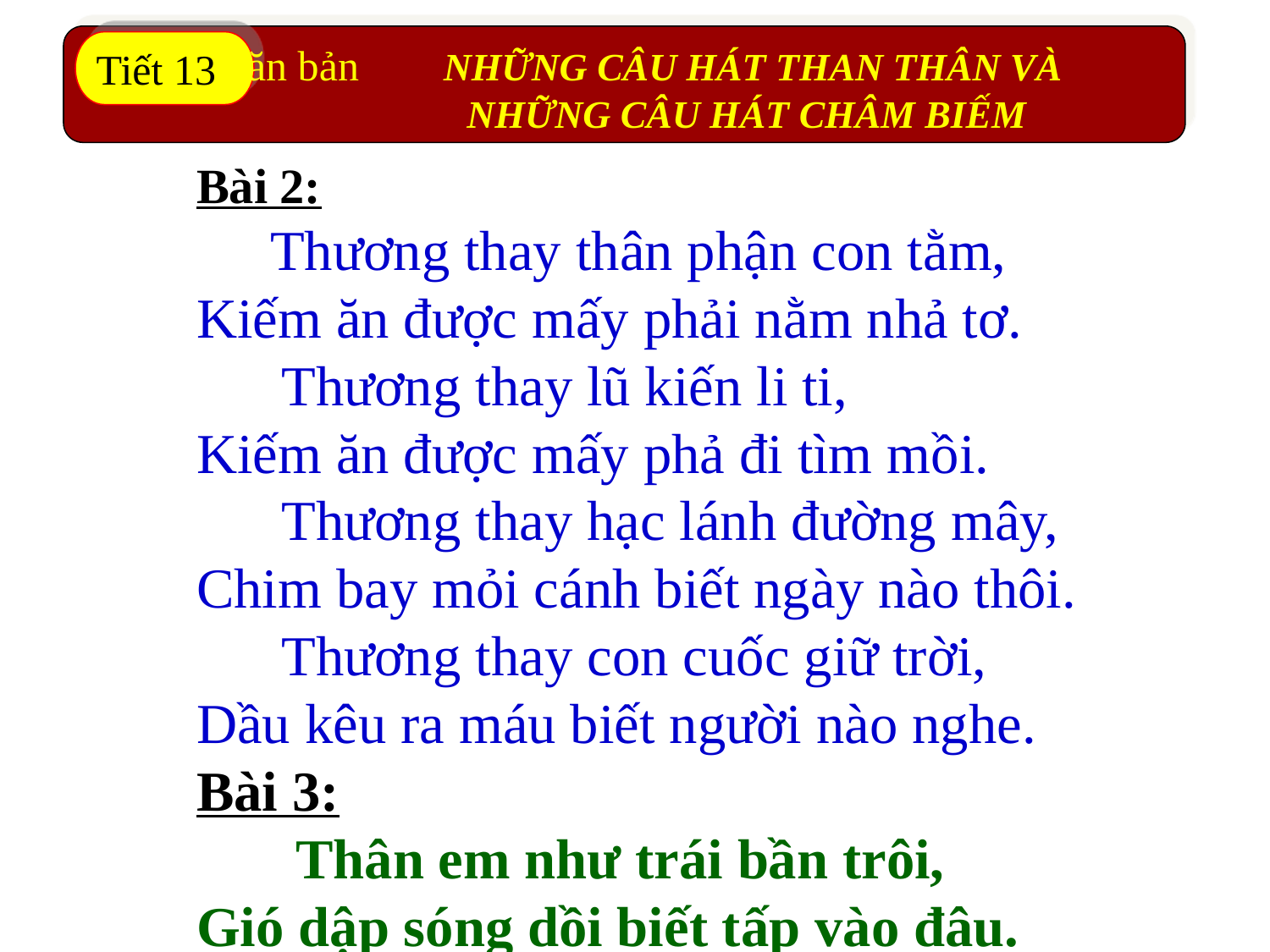

Tiết 13
Văn bản        NHỮNG CÂU HÁT THAN THÂN VÀ                    	 NHỮNG CÂU HÁT CHÂM BIẾM

Bài 2:
      Thương thay thân phận con tằm,
Kiếm ăn được mấy phải nằm nhả tơ.
      Thương thay lũ kiến li ti,
Kiếm ăn được mấy phả đi tìm mồi.
      Thương thay hạc lánh đường mây,
Chim bay mỏi cánh biết ngày nào thôi.
      Thương thay con cuốc giữ trời,
Dầu kêu ra máu biết người nào nghe.
Bài 3:
       Thân em như trái bần trôi,
Gió dập sóng dồi biết tấp vào đâu.